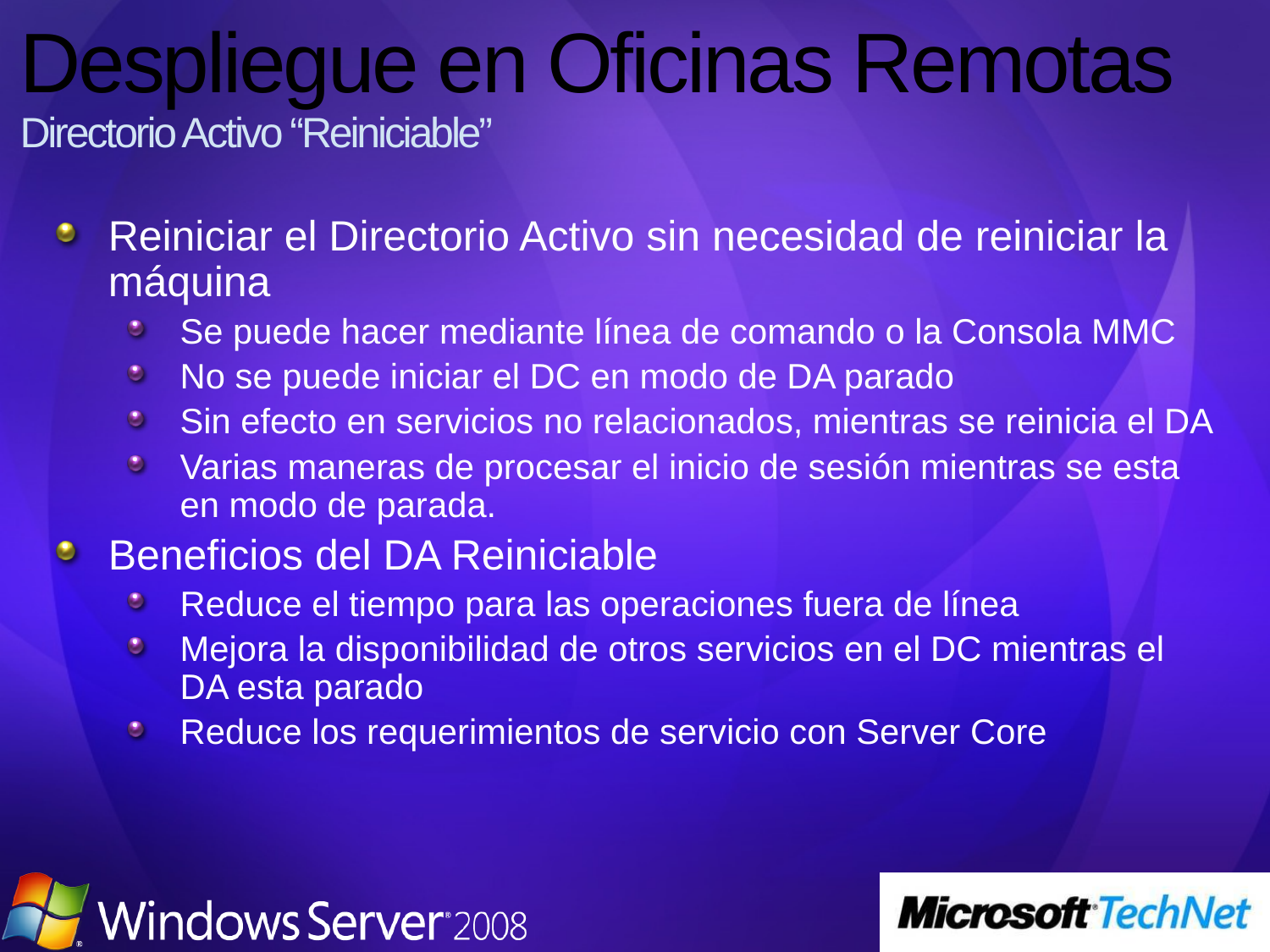

# Despliegue en Oficinas Remotas Directorio Activo “Reiniciable”
Reiniciar el Directorio Activo sin necesidad de reiniciar la máquina
Se puede hacer mediante línea de comando o la Consola MMC
No se puede iniciar el DC en modo de DA parado
Sin efecto en servicios no relacionados, mientras se reinicia el DA
Varias maneras de procesar el inicio de sesión mientras se esta en modo de parada.
Beneficios del DA Reiniciable
Reduce el tiempo para las operaciones fuera de línea
Mejora la disponibilidad de otros servicios en el DC mientras el DA esta parado
Reduce los requerimientos de servicio con Server Core